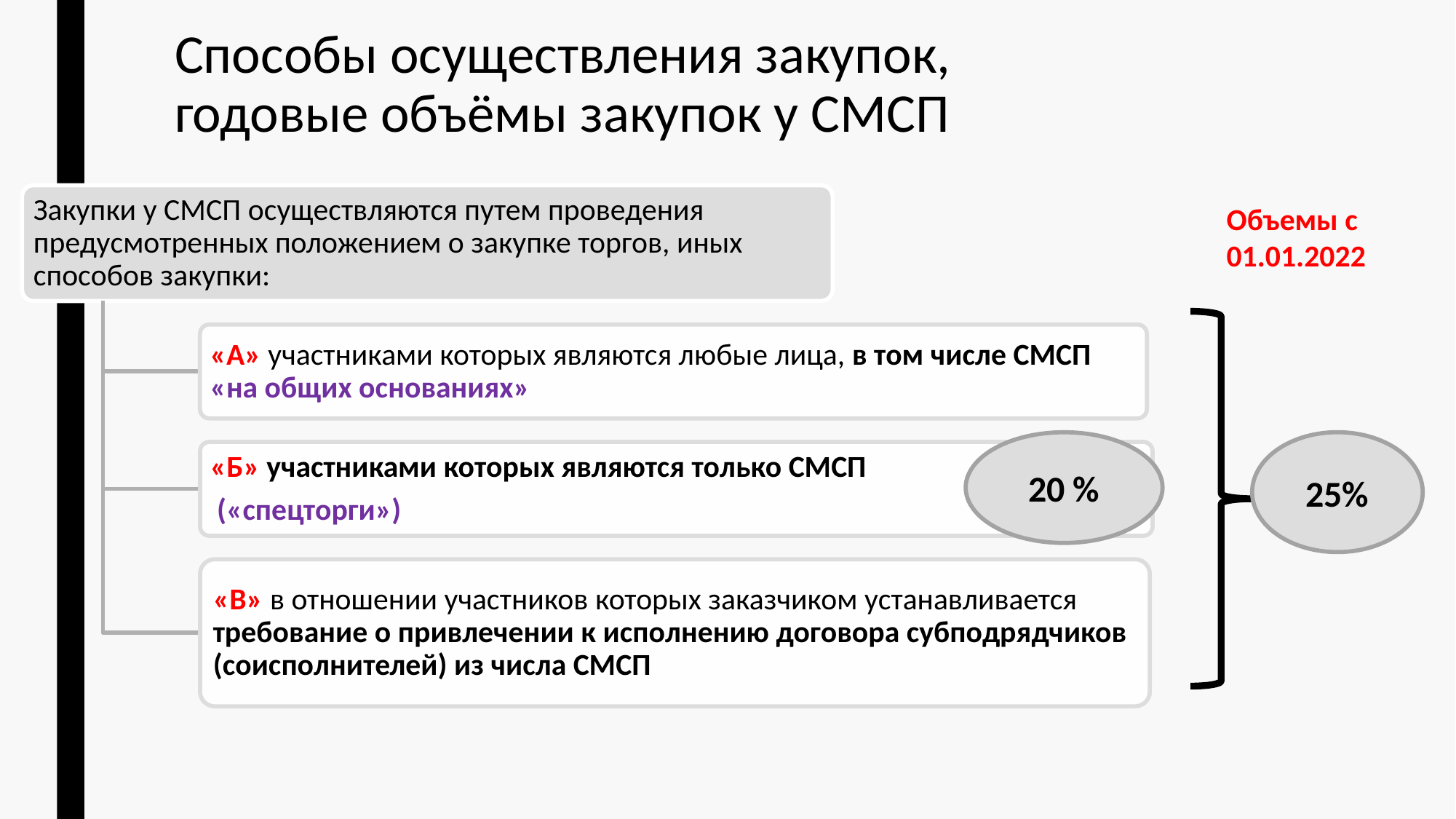

Способы осуществления закупок, годовые объёмы закупок у СМСП
Закупки у СМСП осуществляются путем проведения предусмотренных положением о закупке торгов, иных способов закупки:
«А» участниками которых являются любые лица, в том числе СМСП «на общих основаниях»
«Б» участниками которых являются только СМСП
 («спецторги»)
«В» в отношении участников которых заказчиком устанавливается требование о привлечении к исполнению договора субподрядчиков (соисполнителей) из числа СМСП
Объемы с 01.01.2022

20 %
25%